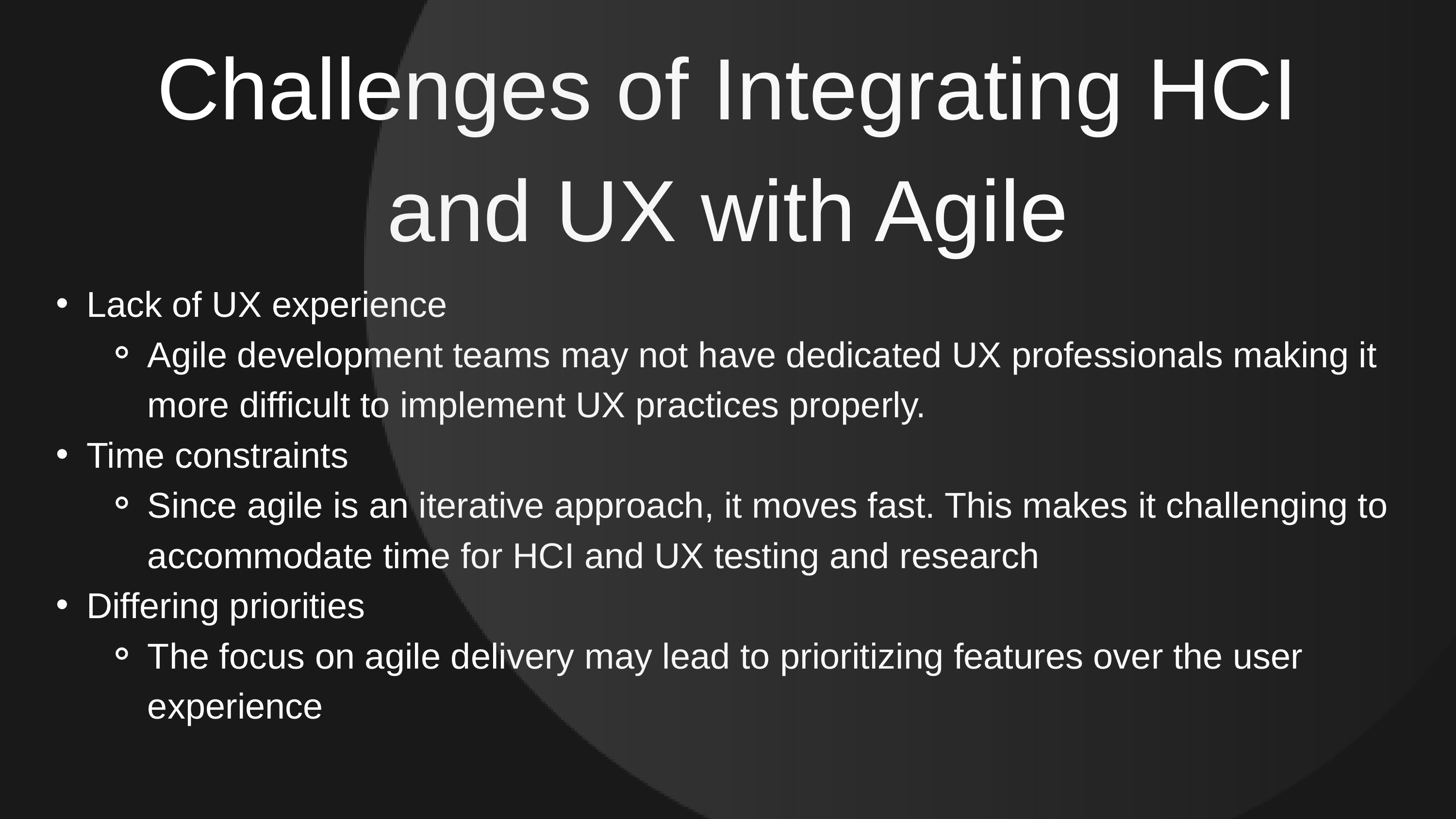

Challenges of Integrating HCI and UX with Agile
Lack of UX experience
Agile development teams may not have dedicated UX professionals making it more difficult to implement UX practices properly.
Time constraints
Since agile is an iterative approach, it moves fast. This makes it challenging to accommodate time for HCI and UX testing and research
Differing priorities
The focus on agile delivery may lead to prioritizing features over the user experience